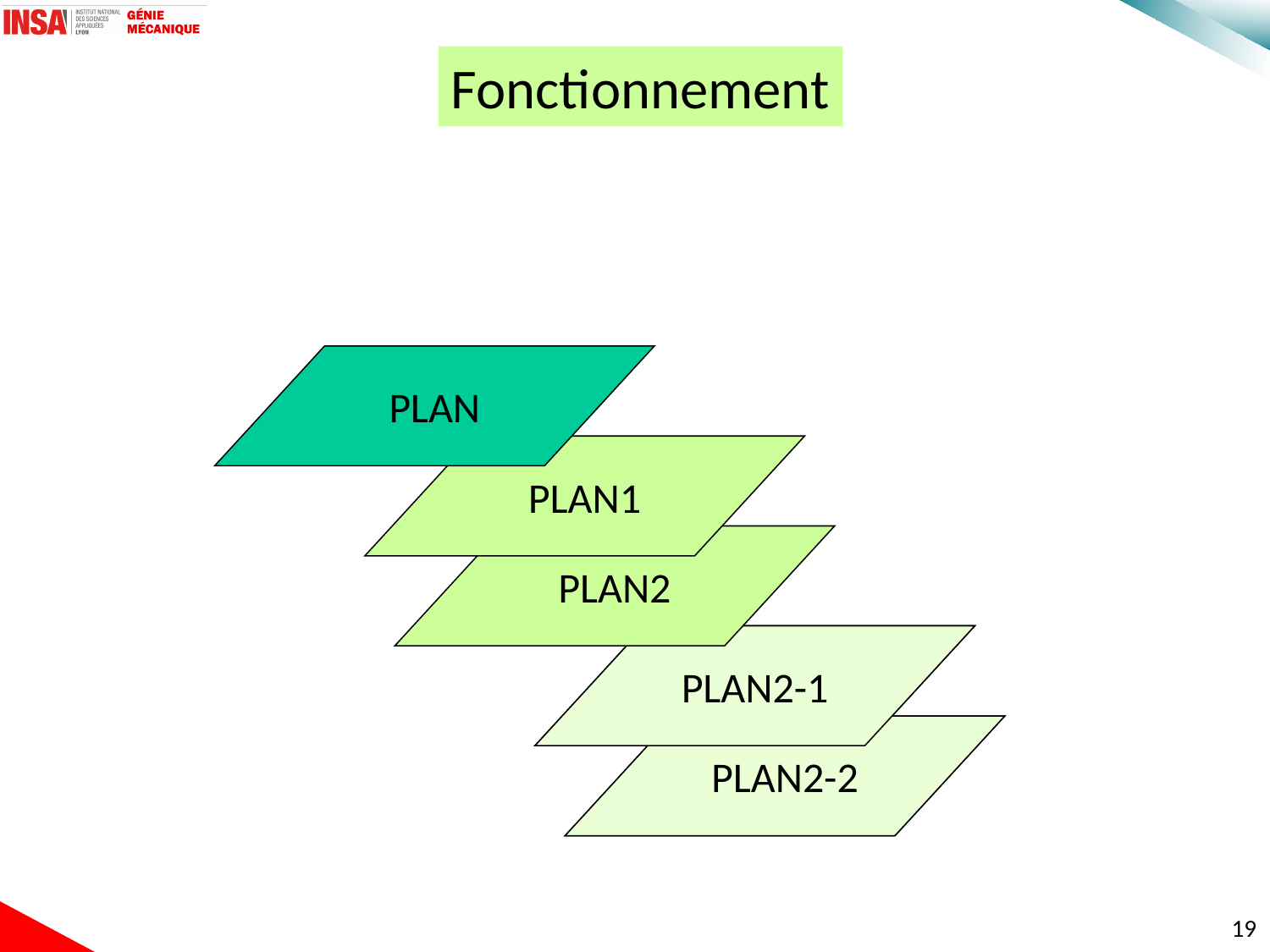

Fonctionnement
PLAN
PLAN1
PLAN2
PLAN2-1
PLAN2-1
PLAN2-2
PLAN2-2
19